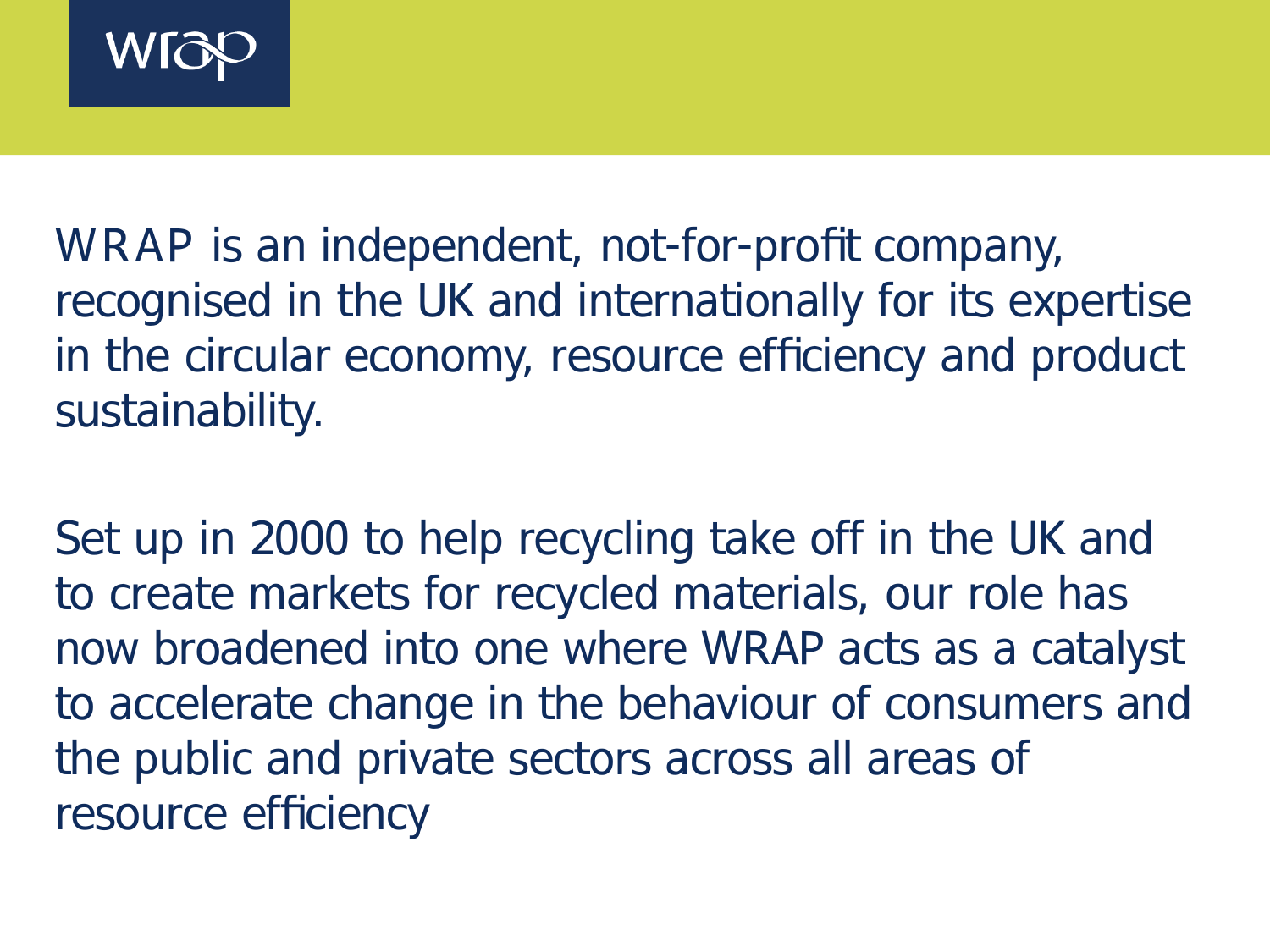

WRAP is an independent, not-for-profit company, recognised in the UK and internationally for its expertise in the circular economy, resource efficiency and product sustainability.

Set up in 2000 to help recycling take off in the UK and to create markets for recycled materials, our role has now broadened into one where WRAP acts as a catalyst to accelerate change in the behaviour of consumers and the public and private sectors across all areas of resource efficiency